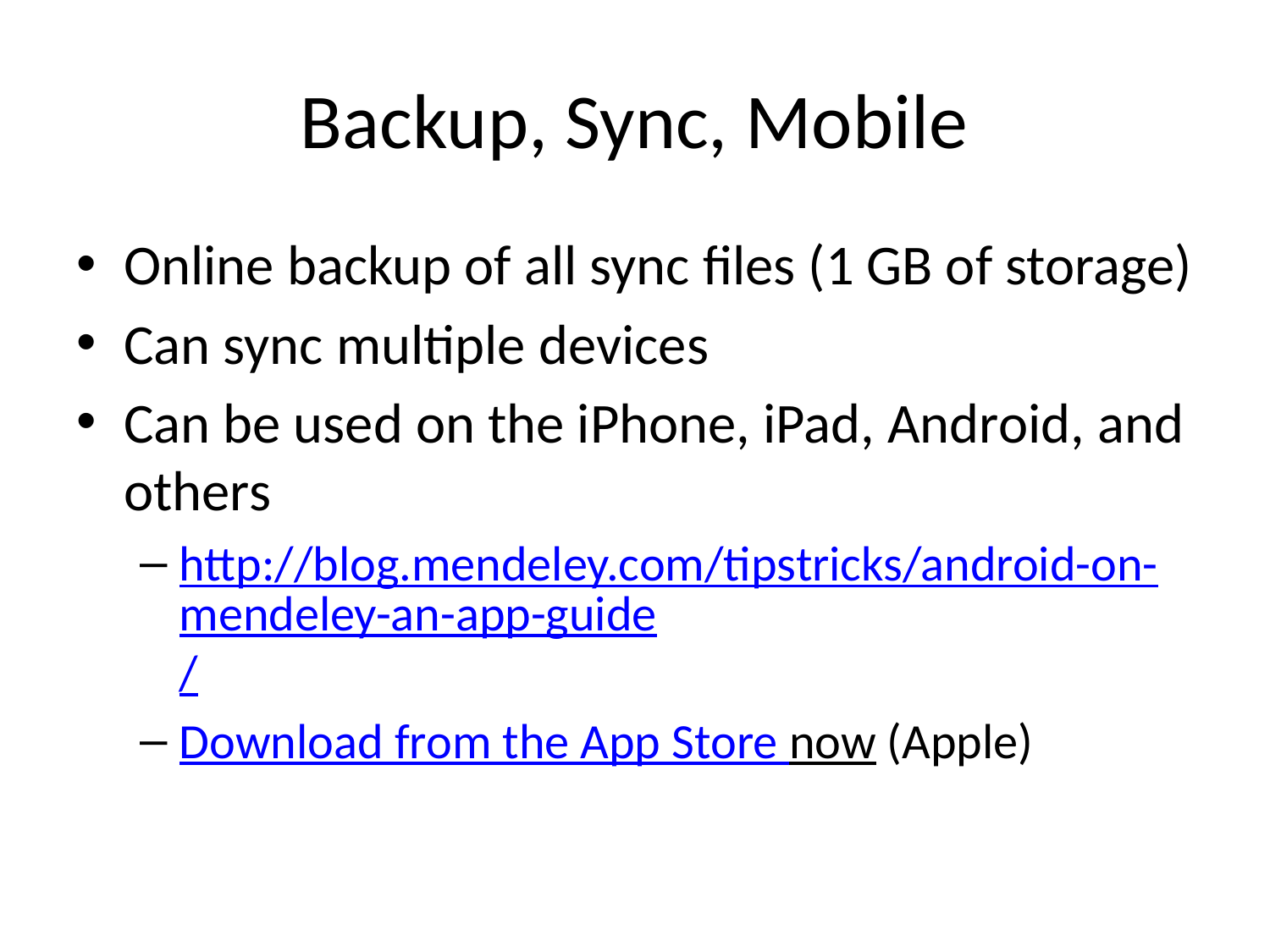

# Backup, Sync, Mobile
Online backup of all sync files (1 GB of storage)
Can sync multiple devices
Can be used on the iPhone, iPad, Android, and others
http://blog.mendeley.com/tipstricks/android-on-mendeley-an-app-guide/
Download from the App Store now (Apple)